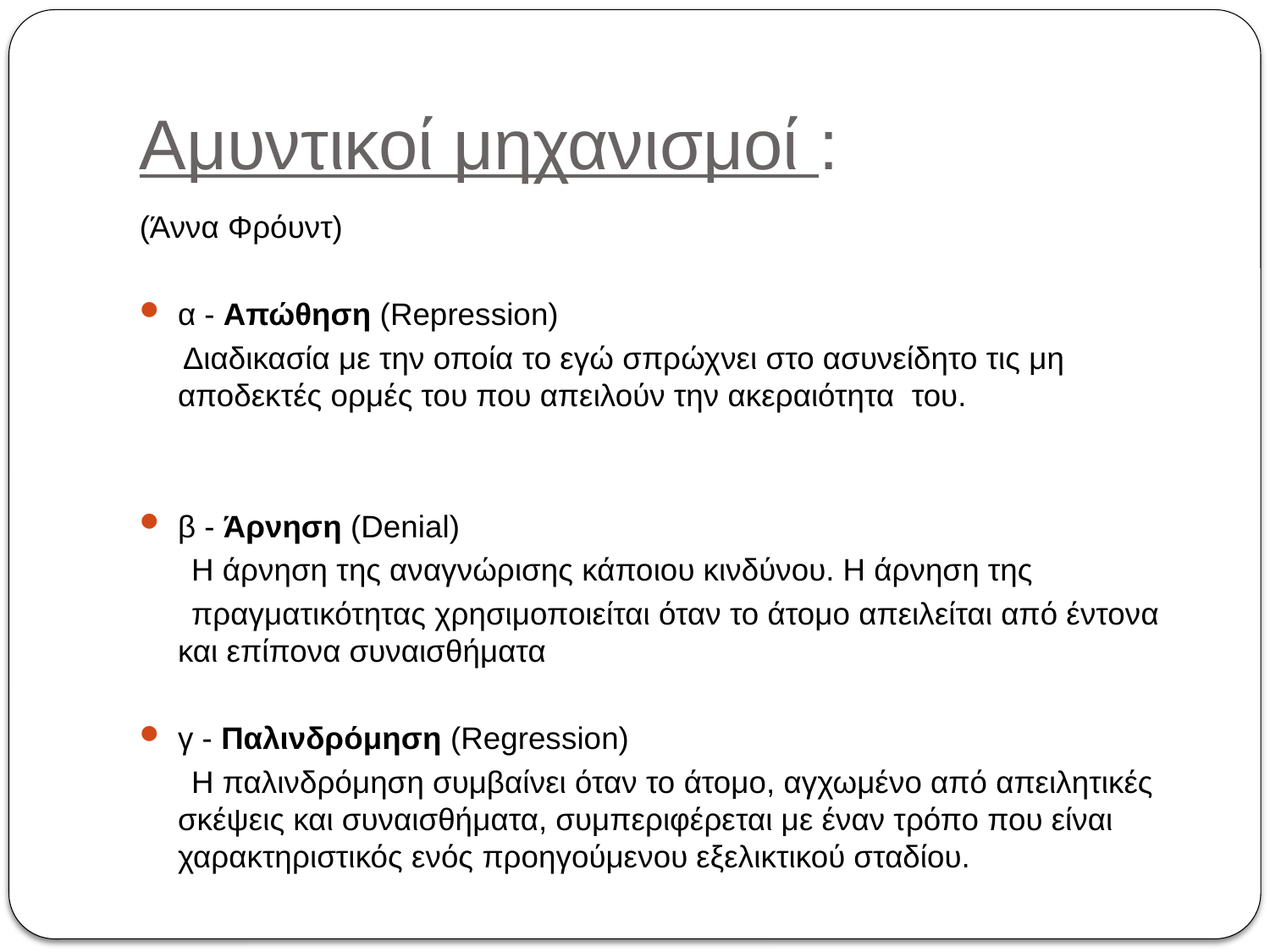

# Αμυντικοί μηχανισμοί :
(Άννα Φρόυντ)

α - Απώθηση (Repression)
     Διαδικασία με την οποία το εγώ σπρώχνει στο ασυνείδητο τις μη αποδεκτές ορμές του που απειλούν την ακεραιότητα  του.

β - Άρνηση (Denial)
      Η άρνηση της αναγνώρισης κάποιου κινδύνου. Η άρνηση της
      πραγματικότητας χρησιμοποιείται όταν το άτομο απειλείται από έντονα και επίπονα συναισθήματα

γ - Παλινδρόμηση (Regression)
      Η παλινδρόμηση συμβαίνει όταν το άτομο, αγχωμένο από απειλητικές σκέψεις και συναισθήματα, συμπεριφέρεται με έναν τρόπο που είναι χαρακτηριστικός ενός προηγούμενου εξελικτικού σταδίου.